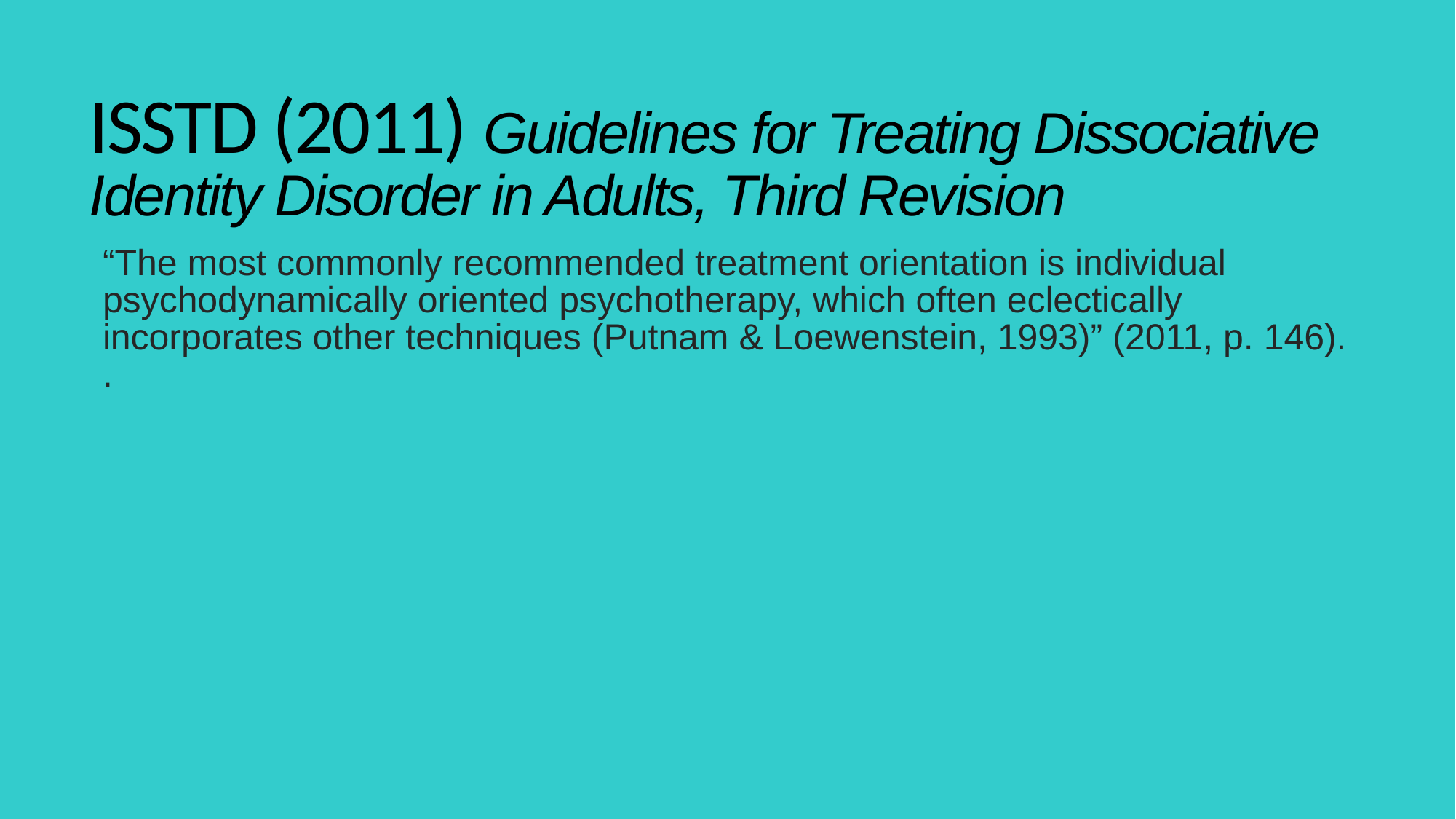

# ISSTD (2011) Guidelines for Treating Dissociative Identity Disorder in Adults, Third Revision
“The most commonly recommended treatment orientation is individual psychodynamically oriented psychotherapy, which often eclectically incorporates other techniques (Putnam & Loewenstein, 1993)” (2011, p. 146). .